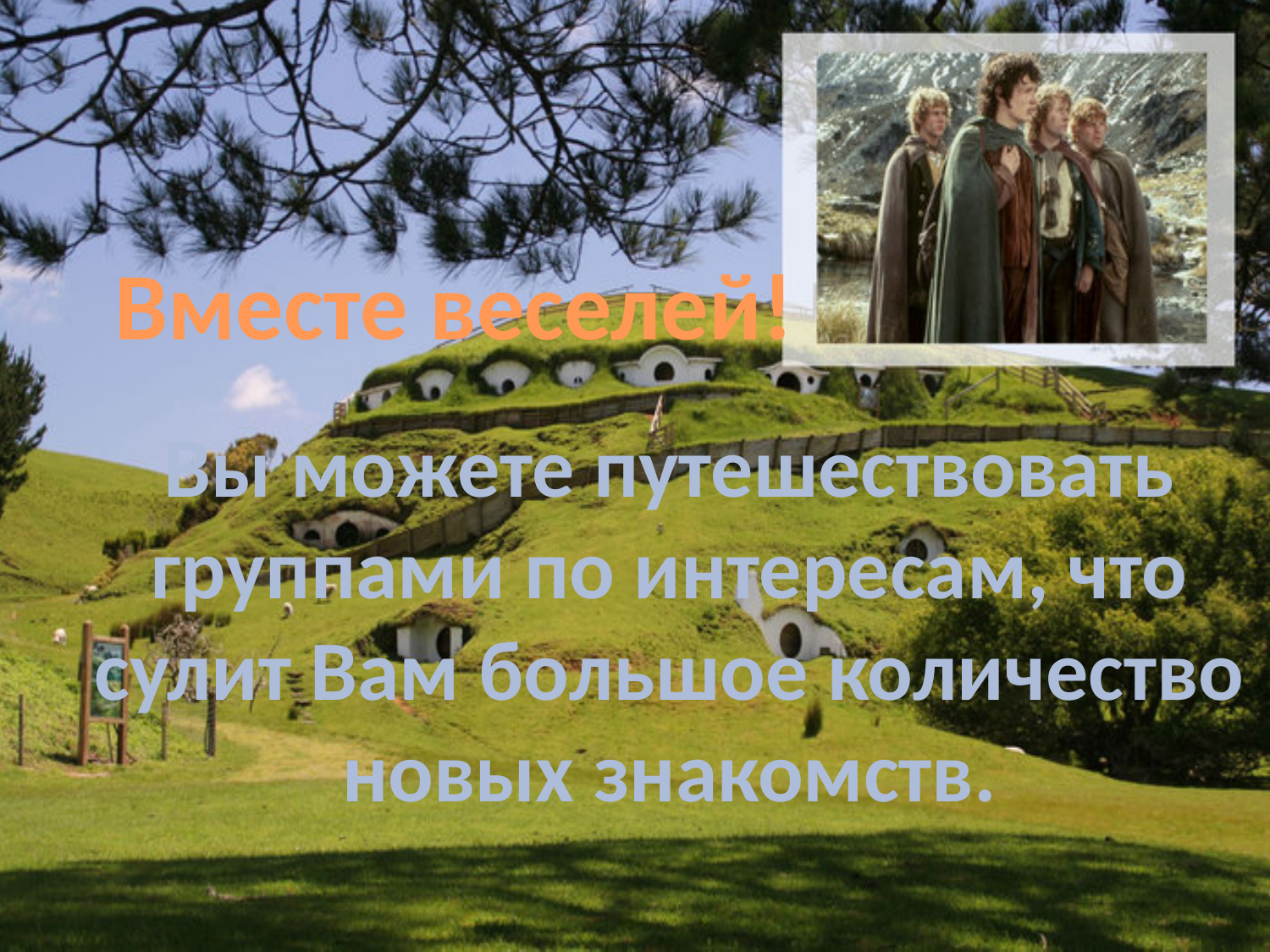

Вместе веселей!
Вы можете путешествовать группами по интересам, что сулит Вам большое количество новых знакомств.